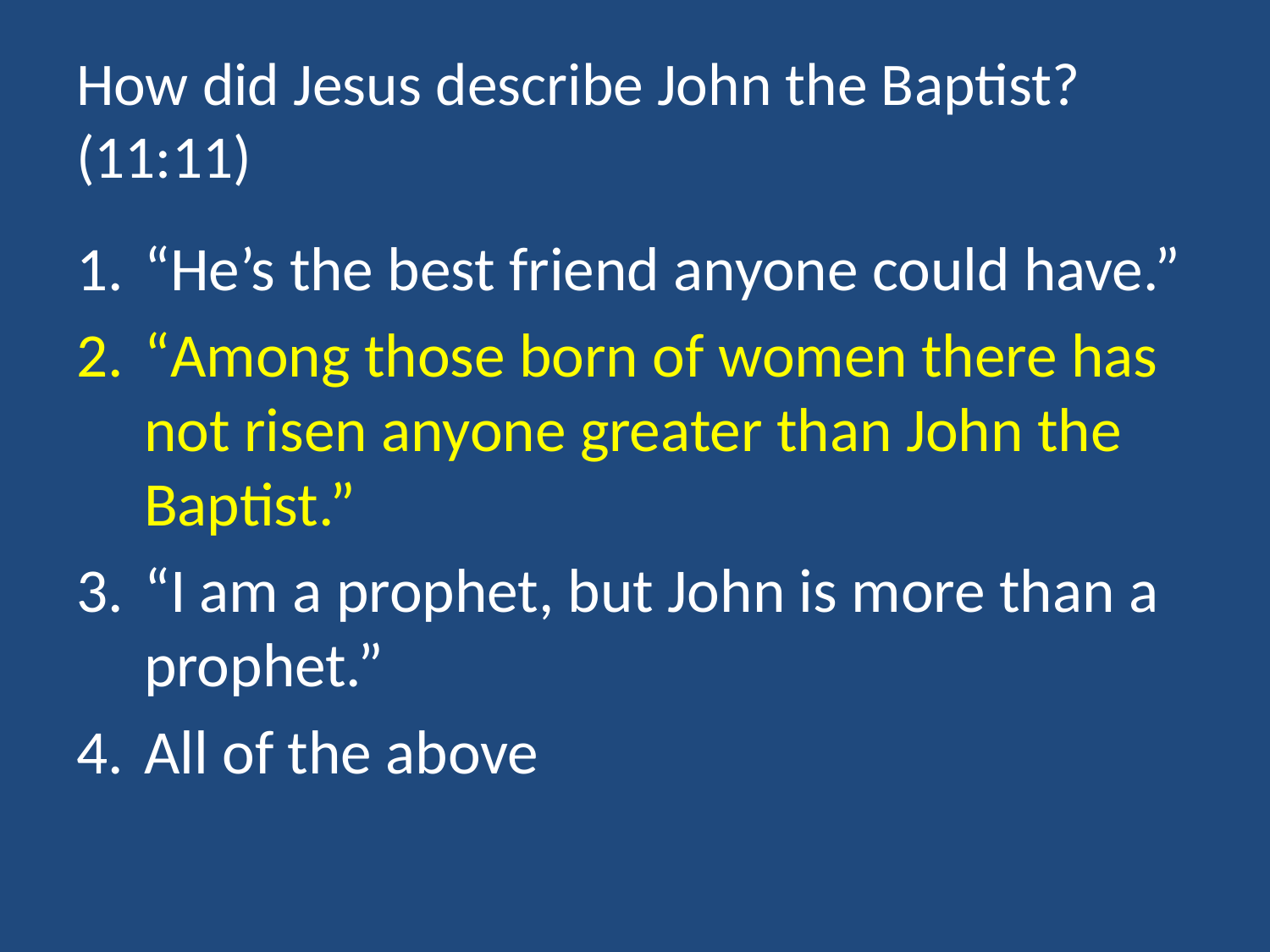

# How did Jesus describe John the Baptist?  (11:11)
“He’s the best friend anyone could have.”
“Among those born of women there has not risen anyone greater than John the Baptist.”
“I am a prophet, but John is more than a prophet.”
All of the above